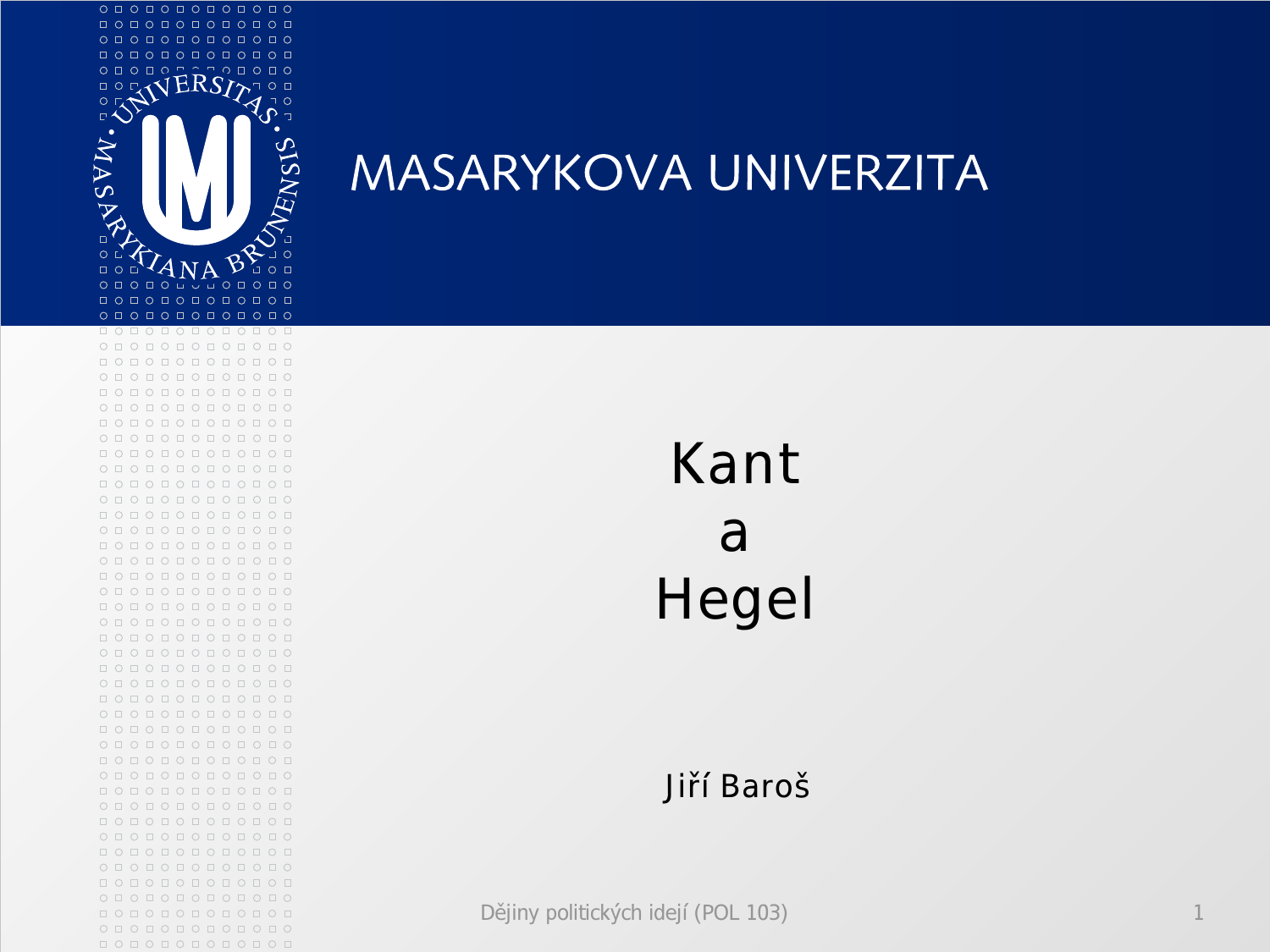

# Kant a Hegel Jiří Baroš
Dějiny politických idejí (POL 103)
1